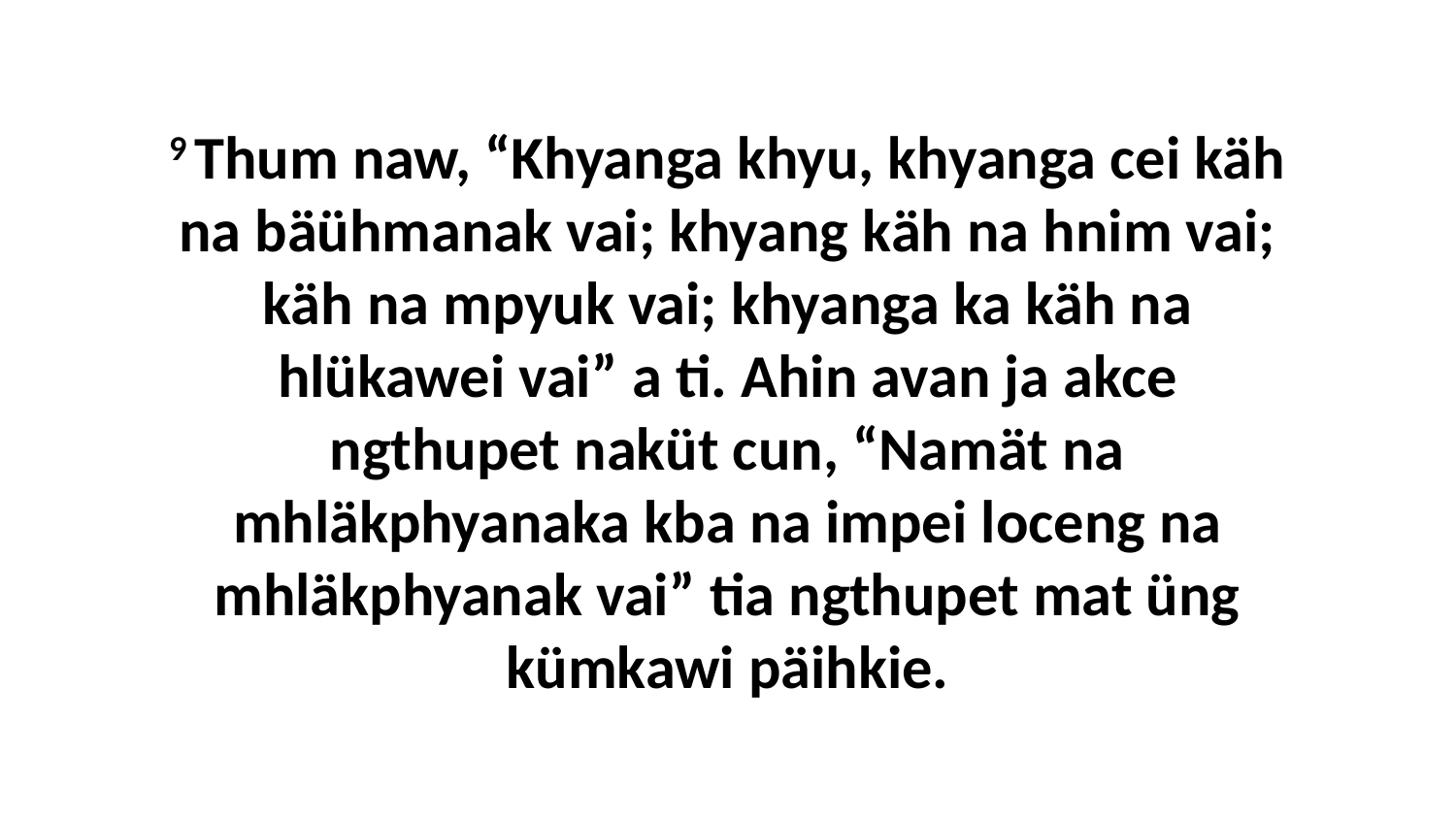

9 Thum naw, “Khyanga khyu, khyanga cei käh na bäühmanak vai; khyang käh na hnim vai; käh na mpyuk vai; khyanga ka käh na hlükawei vai” a ti. Ahin avan ja akce ngthupet naküt cun, “Namät na mhläkphyanaka kba na impei loceng na mhläkphyanak vai” tia ngthupet mat üng kümkawi päihkie.